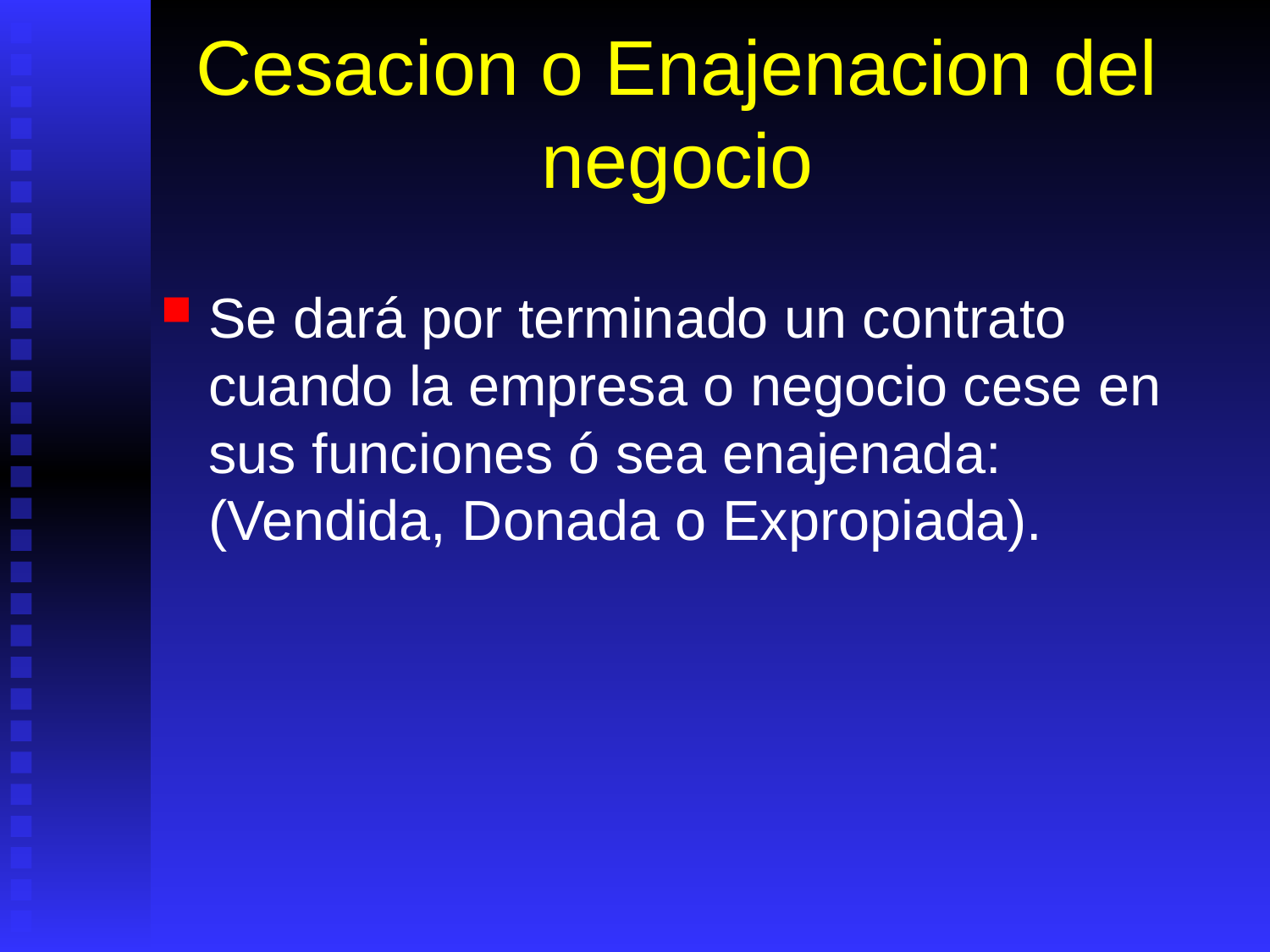

# Cesacion o Enajenacion del negocio
Se dará por terminado un contrato cuando la empresa o negocio cese en sus funciones ó sea enajenada: (Vendida, Donada o Expropiada).